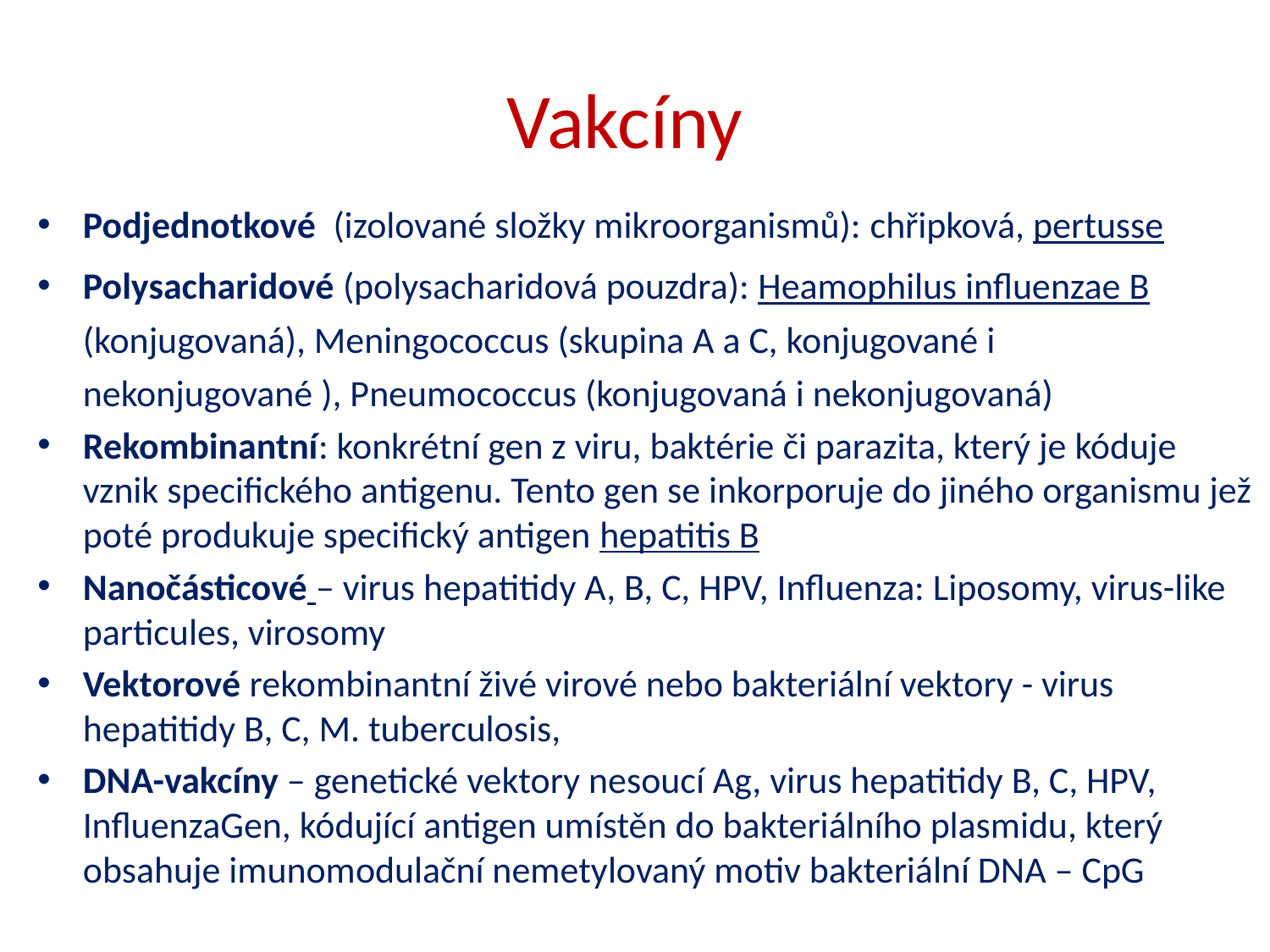

# Vakcíny
Podjednotkové  (izolované složky mikroorganismů): chřipková, pertusse
Polysacharidové (polysacharidová pouzdra): Heamophilus influenzae B (konjugovaná), Meningococcus (skupina A a C, konjugované i nekonjugované ), Pneumococcus (konjugovaná i nekonjugovaná)
Rekombinantní: konkrétní gen z viru, baktérie či parazita, který je kóduje vznik specifického antigenu. Tento gen se inkorporuje do jiného organismu jež poté produkuje specifický antigen hepatitis B
Nanočásticové – virus hepatitidy A, B, C, HPV, Influenza: Liposomy, virus-like particules, virosomy
Vektorové rekombinantní živé virové nebo bakteriální vektory - virus hepatitidy B, C, M. tuberculosis,
DNA-vakcíny – genetické vektory nesoucí Ag, virus hepatitidy B, C, HPV, InfluenzaGen, kódující antigen umístěn do bakteriálního plasmidu, který obsahuje imunomodulační nemetylovaný motiv bakteriální DNA – CpG